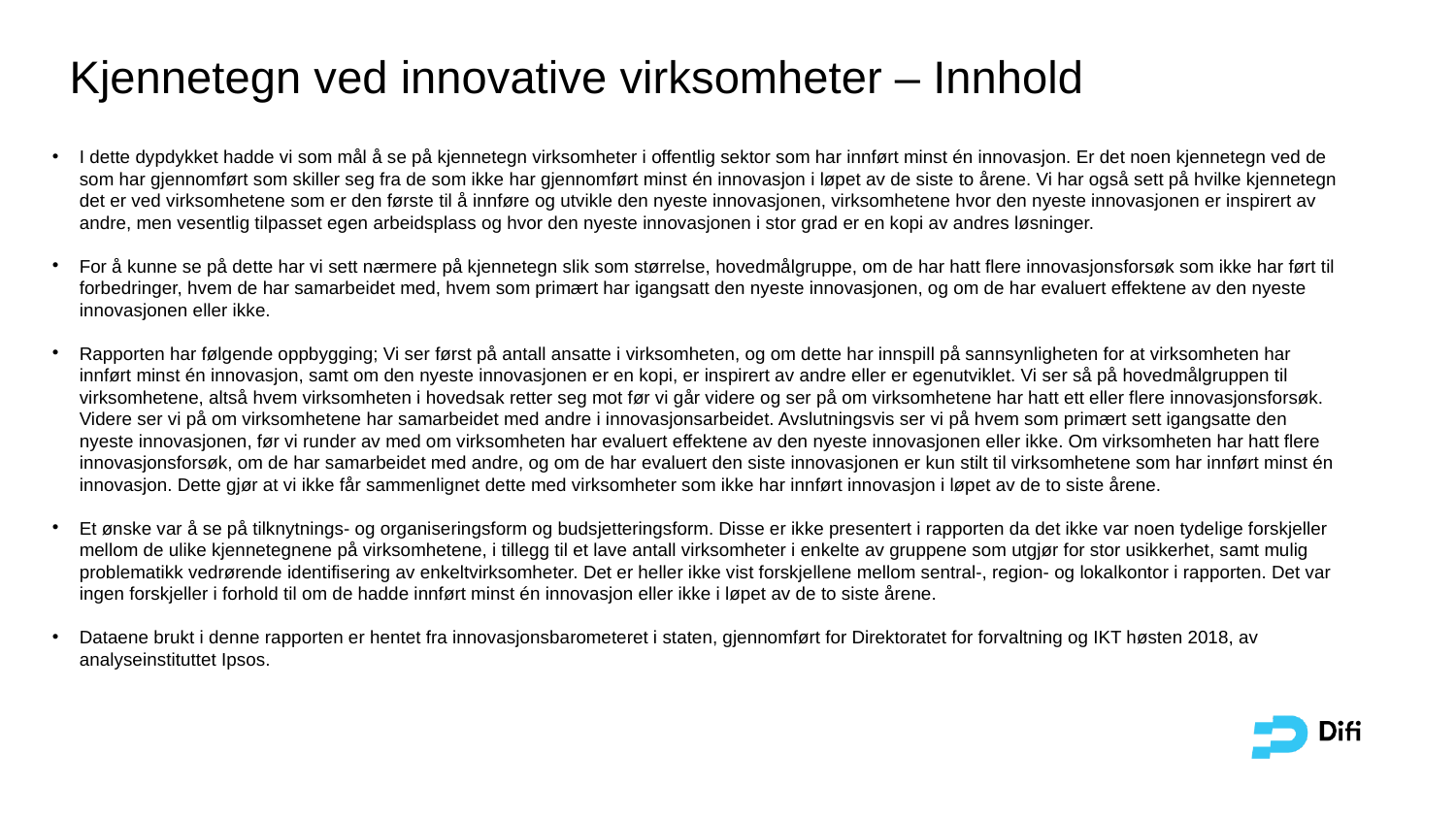

Kjennetegn ved innovative virksomheter – Innhold
I dette dypdykket hadde vi som mål å se på kjennetegn virksomheter i offentlig sektor som har innført minst én innovasjon. Er det noen kjennetegn ved de som har gjennomført som skiller seg fra de som ikke har gjennomført minst én innovasjon i løpet av de siste to årene. Vi har også sett på hvilke kjennetegn det er ved virksomhetene som er den første til å innføre og utvikle den nyeste innovasjonen, virksomhetene hvor den nyeste innovasjonen er inspirert av andre, men vesentlig tilpasset egen arbeidsplass og hvor den nyeste innovasjonen i stor grad er en kopi av andres løsninger.

For å kunne se på dette har vi sett nærmere på kjennetegn slik som størrelse, hovedmålgruppe, om de har hatt flere innovasjonsforsøk som ikke har ført til forbedringer, hvem de har samarbeidet med, hvem som primært har igangsatt den nyeste innovasjonen, og om de har evaluert effektene av den nyeste innovasjonen eller ikke.

Rapporten har følgende oppbygging; Vi ser først på antall ansatte i virksomheten, og om dette har innspill på sannsynligheten for at virksomheten har innført minst én innovasjon, samt om den nyeste innovasjonen er en kopi, er inspirert av andre eller er egenutviklet. Vi ser så på hovedmålgruppen til virksomhetene, altså hvem virksomheten i hovedsak retter seg mot før vi går videre og ser på om virksomhetene har hatt ett eller flere innovasjonsforsøk. Videre ser vi på om virksomhetene har samarbeidet med andre i innovasjonsarbeidet. Avslutningsvis ser vi på hvem som primært sett igangsatte den nyeste innovasjonen, før vi runder av med om virksomheten har evaluert effektene av den nyeste innovasjonen eller ikke. Om virksomheten har hatt flere innovasjonsforsøk, om de har samarbeidet med andre, og om de har evaluert den siste innovasjonen er kun stilt til virksomhetene som har innført minst én innovasjon. Dette gjør at vi ikke får sammenlignet dette med virksomheter som ikke har innført innovasjon i løpet av de to siste årene.

Et ønske var å se på tilknytnings- og organiseringsform og budsjetteringsform. Disse er ikke presentert i rapporten da det ikke var noen tydelige forskjeller mellom de ulike kjennetegnene på virksomhetene, i tillegg til et lave antall virksomheter i enkelte av gruppene som utgjør for stor usikkerhet, samt mulig problematikk vedrørende identifisering av enkeltvirksomheter. Det er heller ikke vist forskjellene mellom sentral-, region- og lokalkontor i rapporten. Det var ingen forskjeller i forhold til om de hadde innført minst én innovasjon eller ikke i løpet av de to siste årene.

Dataene brukt i denne rapporten er hentet fra innovasjonsbarometeret i staten, gjennomført for Direktoratet for forvaltning og IKT høsten 2018, av analyseinstituttet Ipsos.